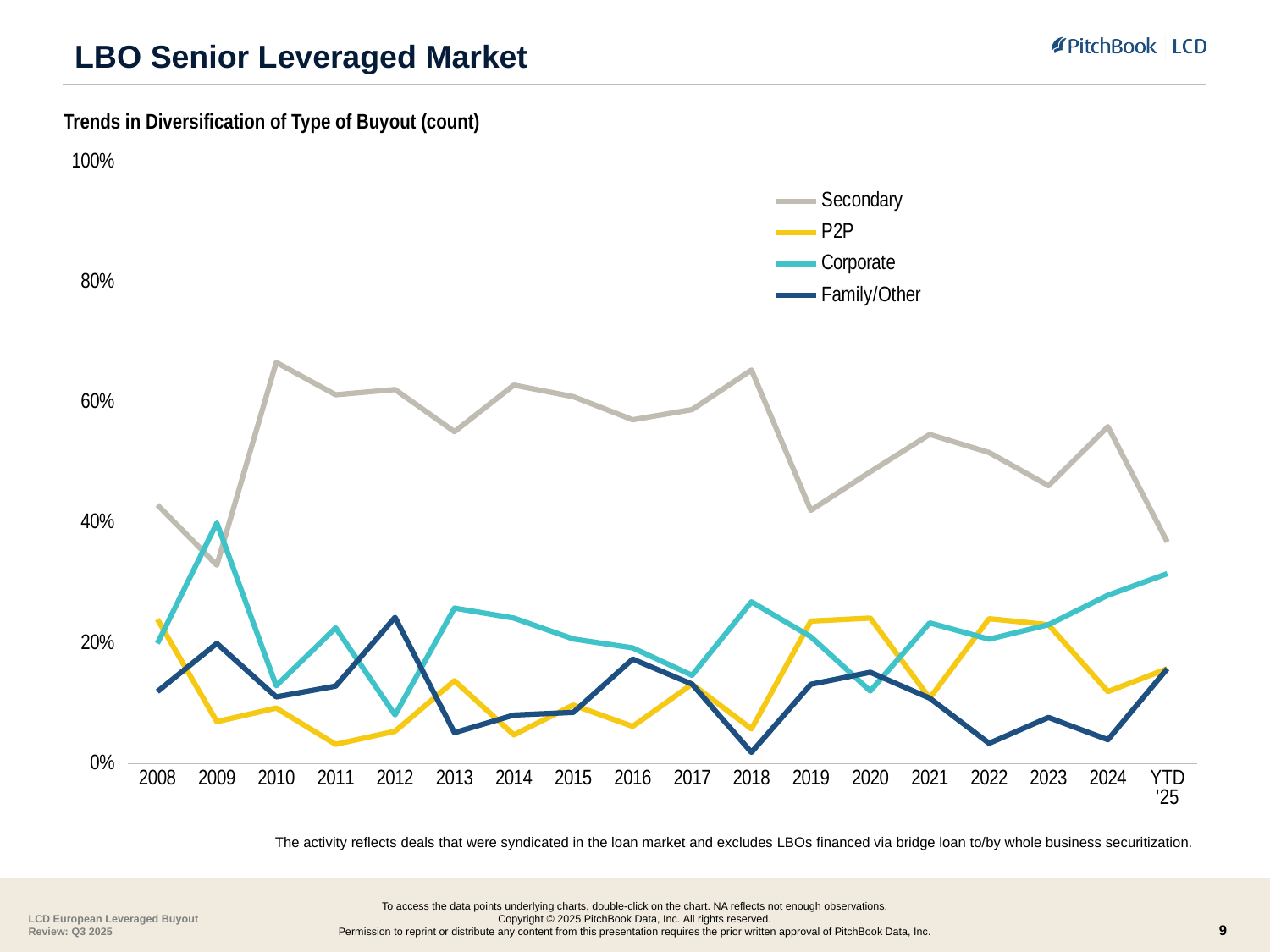

# LBO Senior Leveraged Market
Trends in Diversification of Type of Buyout (count)

### Chart

| Category | Secondary | P2P | Corporate | Family/Other |
|---|---|---|---|---|
| 2008 | 0.43 | 0.24 | 0.2 | 0.12 |
| 2009 | 0.33 | 0.07 | 0.4 | 0.2 |
| 2010 | 0.6667 | 0.0926 | 0.1296 | 0.1111 |
| 2011 | 0.6129 | 0.0323 | 0.2258 | 0.129 |
| 2012 | 0.6216 | 0.0541 | 0.0811 | 0.2432 |
| 2013 | 0.5517 | 0.1379 | 0.2586 | 0.0517 |
| 2014 | 0.629 | 0.048 | 0.242 | 0.081 |
| 2015 | 0.6098 | 0.0976 | 0.2073 | 0.0854 |
| 2016 | 0.5714285714285714 | 0.062111801242236024 | 0.19254658385093168 | 0.17391304347826086 |
| 2017 | 0.5882352941176471 | 0.1323529411764706 | 0.14705882352941177 | 0.1323529411764706 |
| 2018 | 0.654 | 0.058 | 0.269 | 0.019 |
| 2019 | 0.421 | 0.237 | 0.211 | 0.132 |
| 2020 | 0.485 | 0.242 | 0.121 | 0.152 |
| 2021 | 0.547 | 0.109 | 0.234 | 0.109 |
| 2022 | 0.517 | 0.241 | 0.207 | 0.034 |
| 2023 | 0.462 | 0.231 | 0.231 | 0.077 |
| 2024 | 0.56 | 0.12 | 0.28 | 0.04 |
| YTD '25 | 0.368421 | 0.157895 | 0.315789 | 0.157895 |
The activity reflects deals that were syndicated in the loan market and excludes LBOs financed via bridge loan to/by whole business securitization.